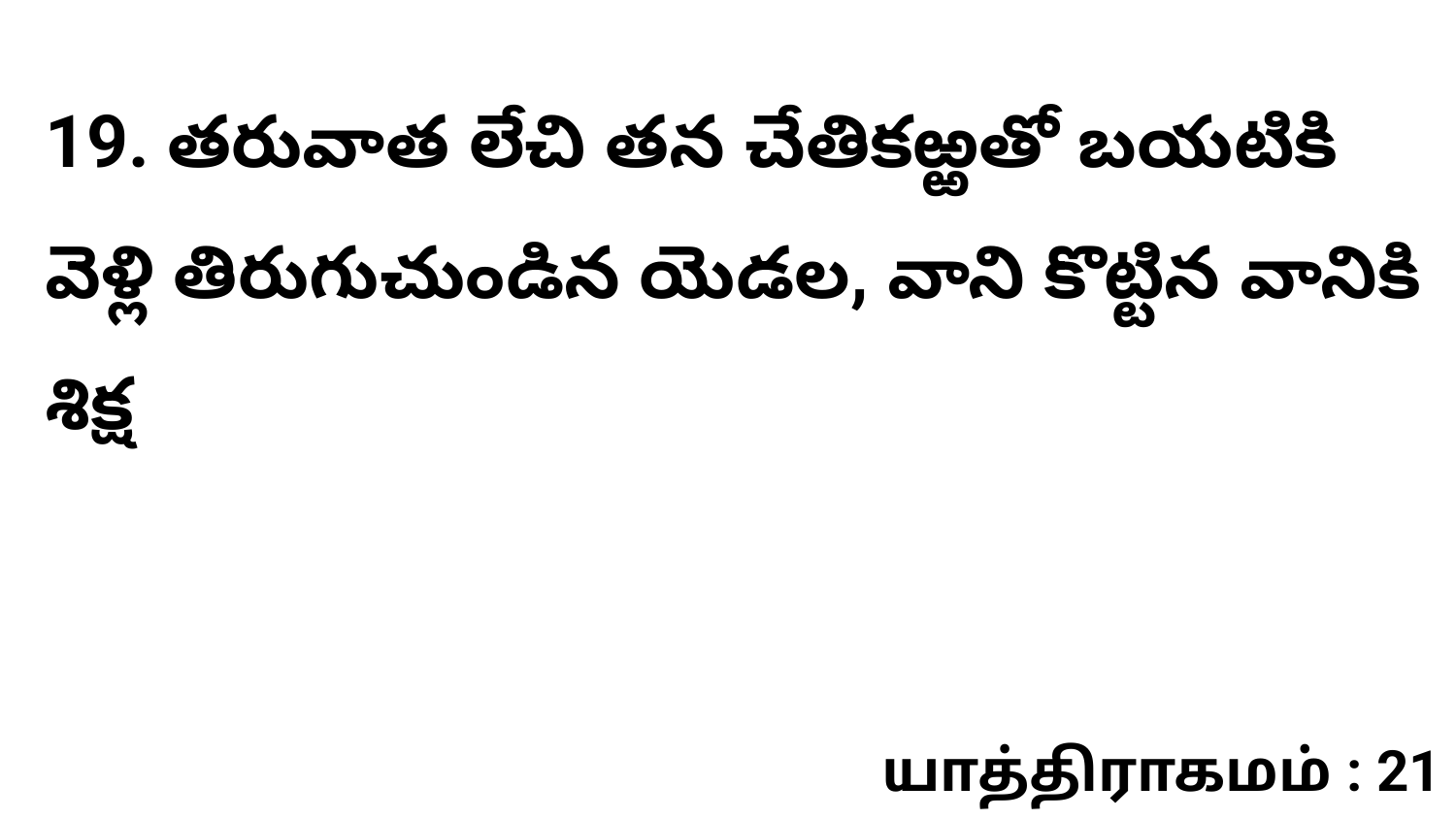

19. తరువాత లేచి తన చేతికఱ్ఱతో బయటికి వెళ్లి తిరుగుచుండిన యెడల, వాని కొట్టిన వానికి శిక్ష
யாத்திராகமம் : 21